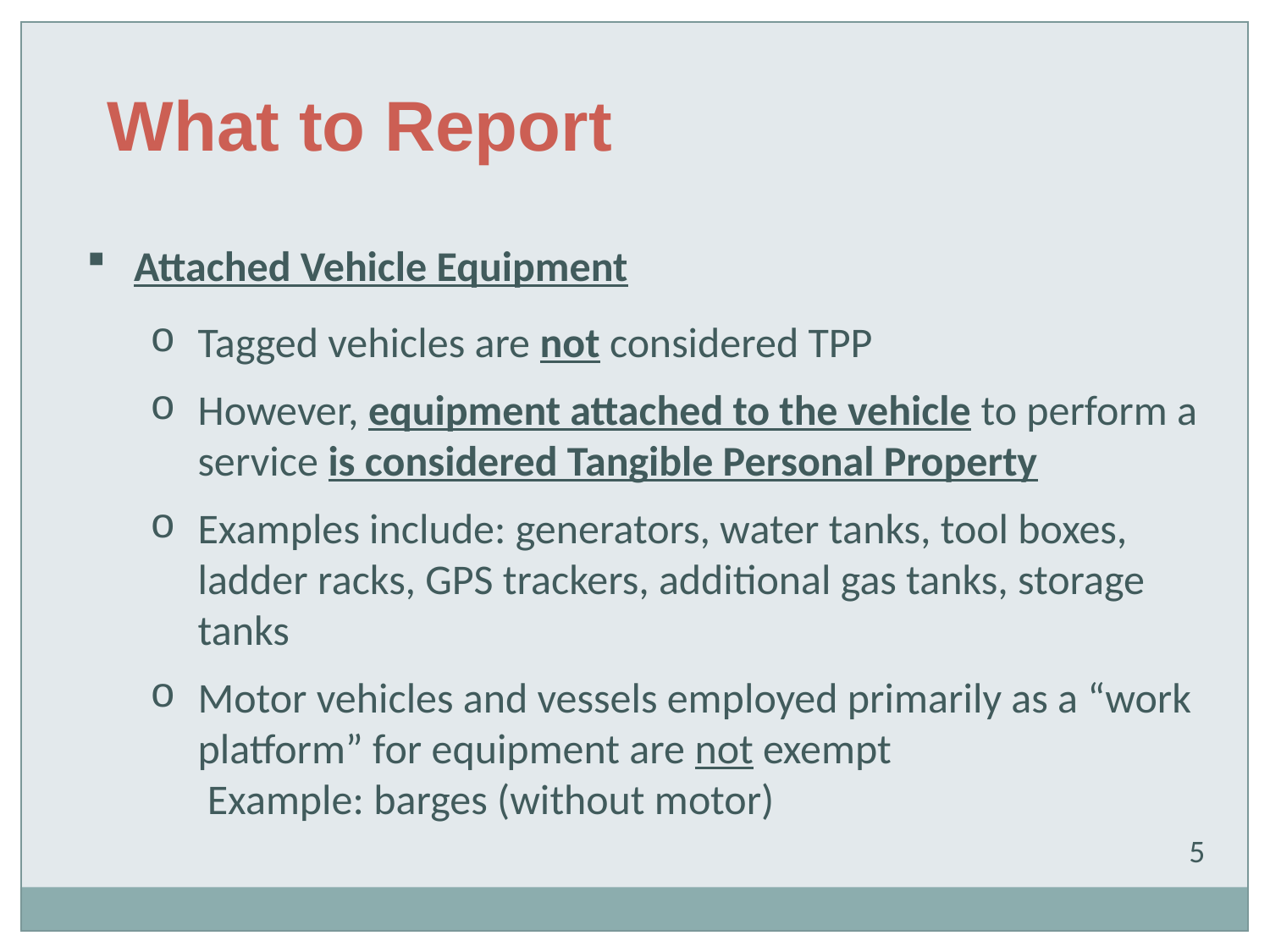

What to Report

Attached Vehicle Equipment

Tagged vehicles are not considered TPP

However, equipment attached to the vehicle to perform a service is considered Tangible Personal Property
Examples include: generators, water tanks, tool boxes, ladder racks, GPS trackers, additional gas tanks, storage tanks
Motor vehicles and vessels employed primarily as a “work platform” for equipment are not exempt
      Example: barges (without motor)

5